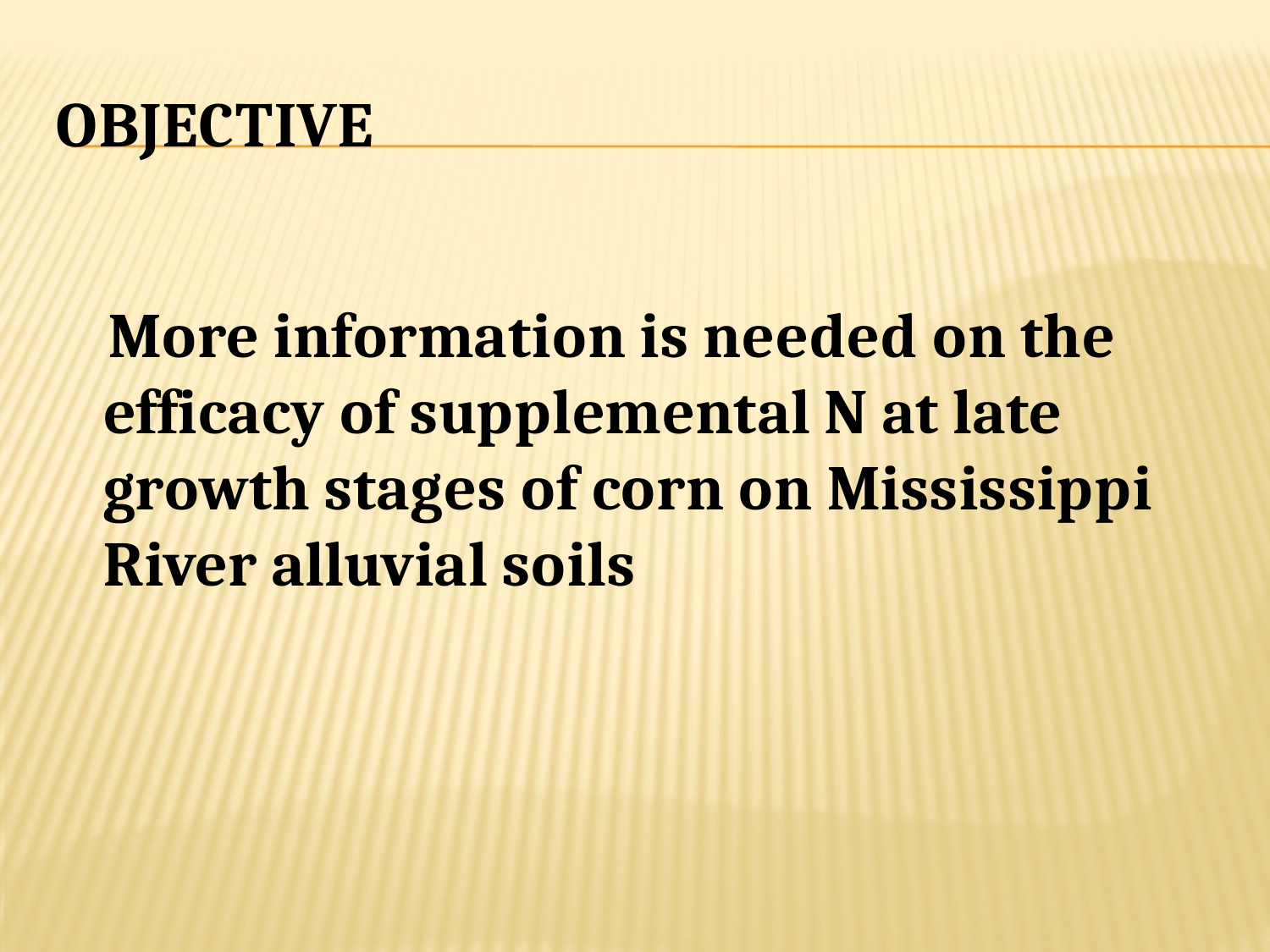

# Objective

   More information is needed on the efficacy of supplemental N at late growth stages of corn on Mississippi River alluvial soils